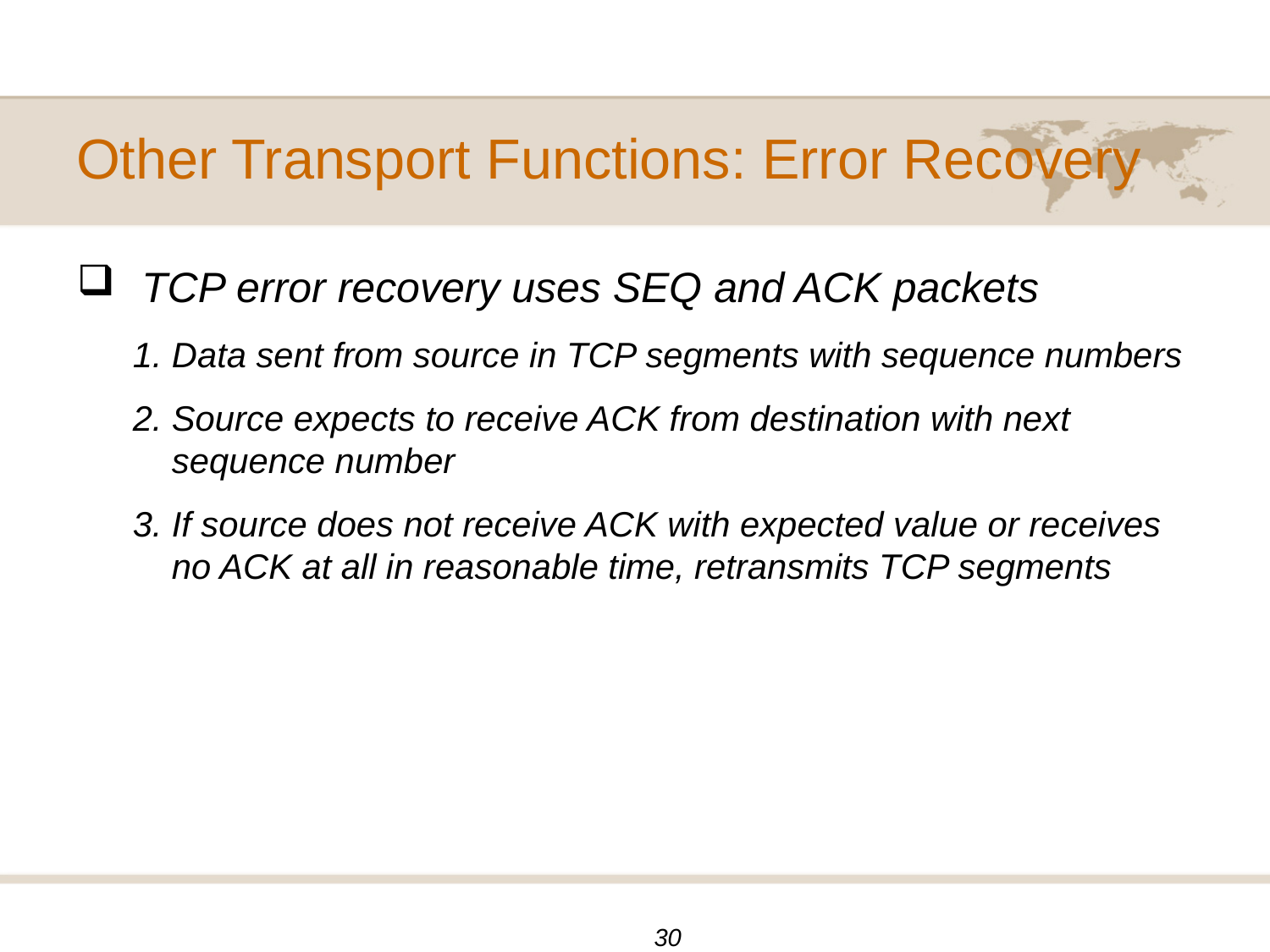

# Other Transport Functions: Error Recovery
TCP error recovery uses SEQ and ACK packets
Data sent from source in TCP segments with sequence numbers
Source expects to receive ACK from destination with next sequence number
If source does not receive ACK with expected value or receives no ACK at all in reasonable time, retransmits TCP segments

30